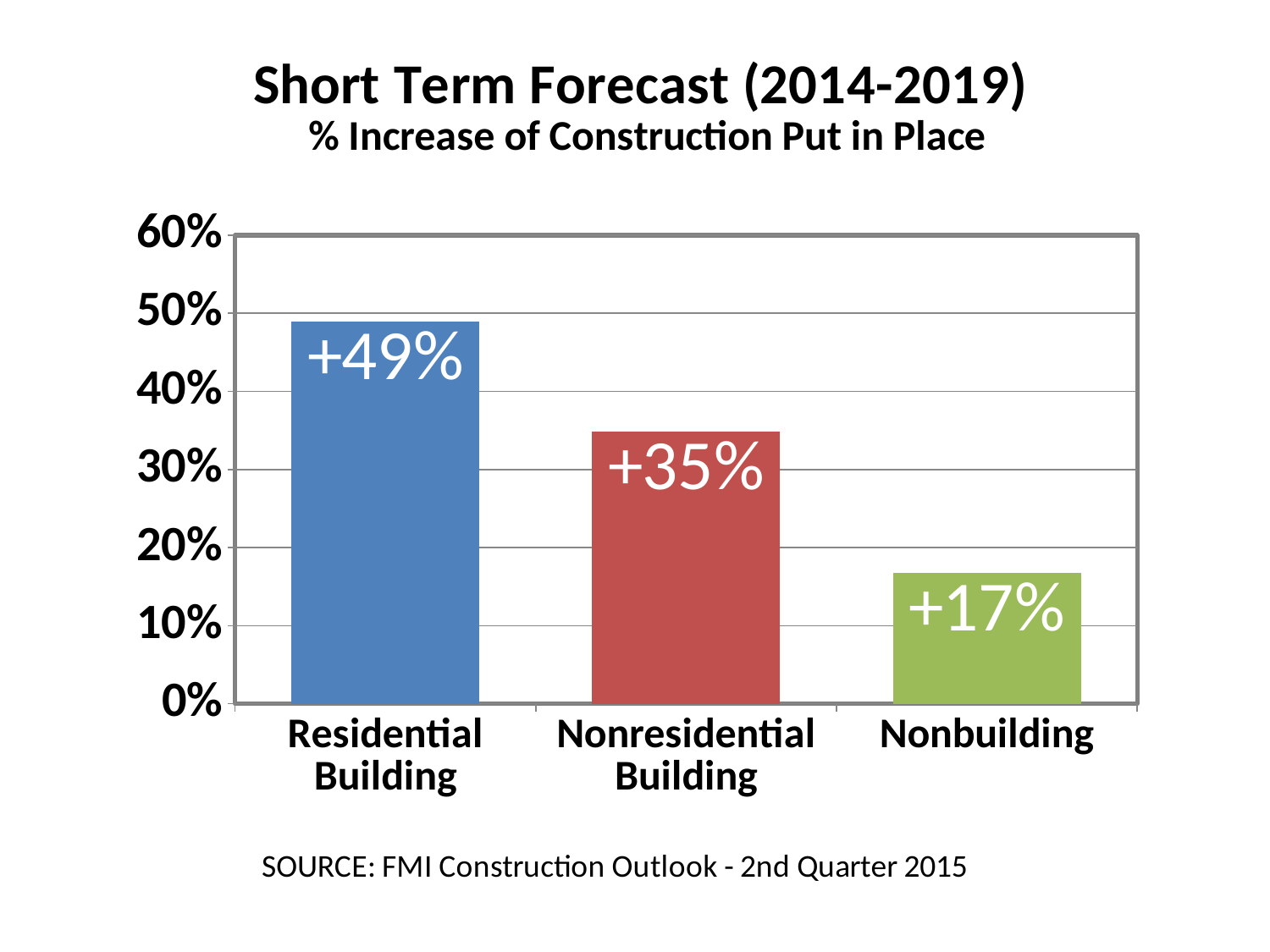

### Chart

| Category |  |
|---|---|
| Residential
Building | 0.4890699349081513 |
| Nonresidential
Building | 0.34819359560745083 |
| Nonbuilding | 0.16716979807464472 |